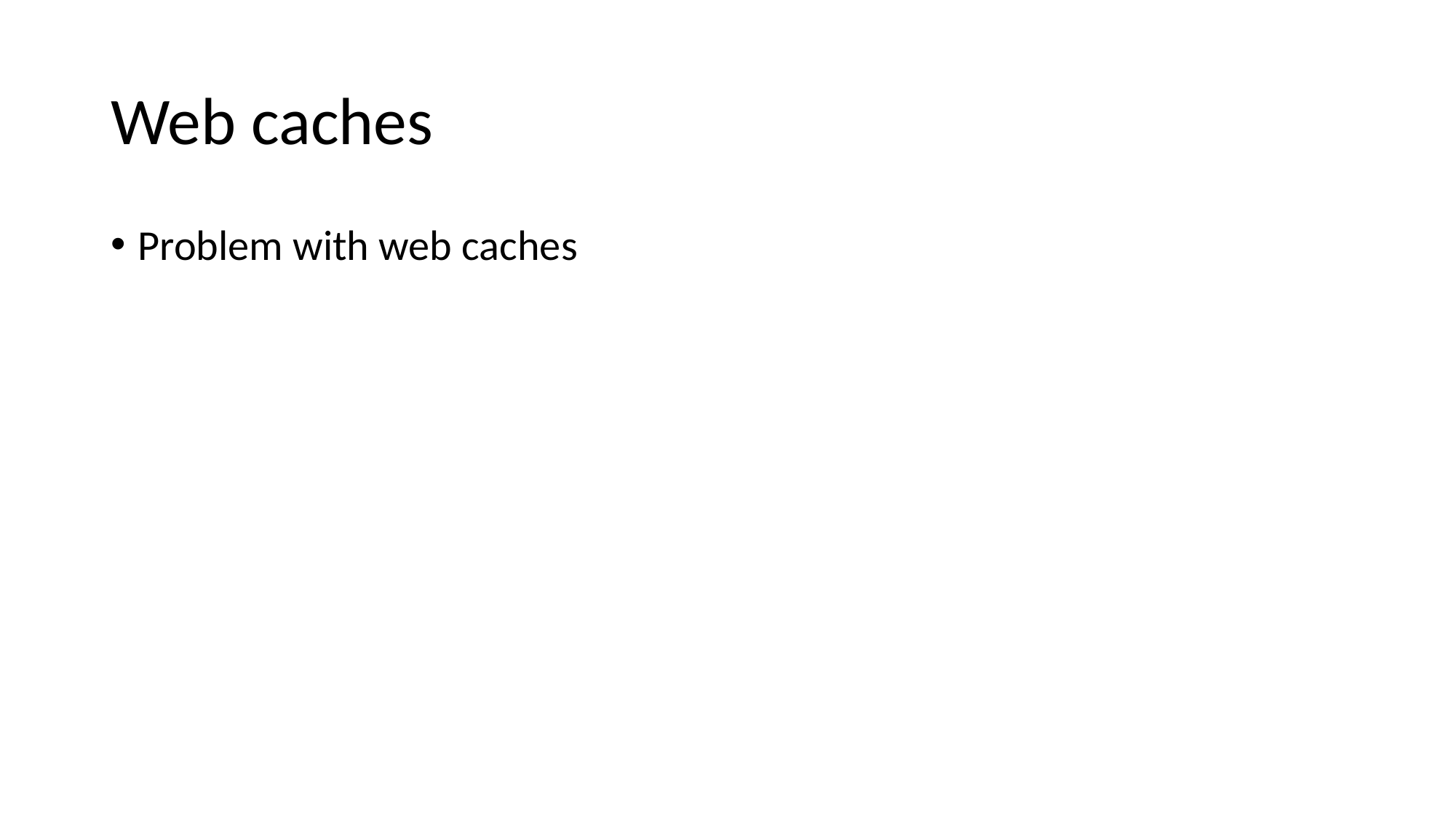

# Web caches
Problem with web caches